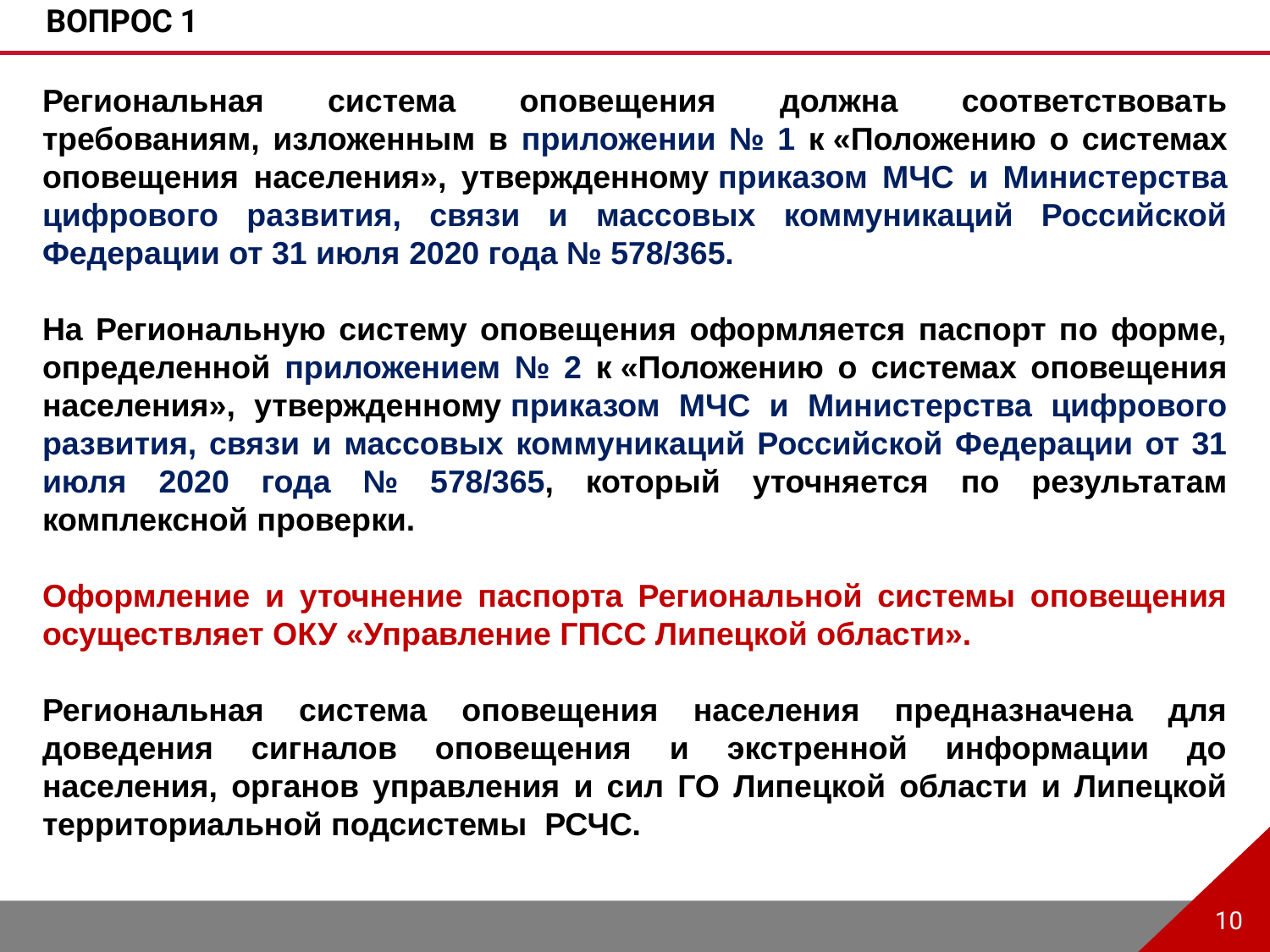

Вопрос 1

Региональная система оповещения должна соответствовать требованиям, изложенным в приложении № 1 к «Положению о системах оповещения населения», утвержденному приказом МЧС и Министерства цифрового развития, связи и массовых коммуникаций Российской Федерации от 31 июля 2020 года № 578/365.

На Региональную систему оповещения оформляется паспорт по форме, определенной приложением № 2 к «Положению о системах оповещения населения», утвержденному приказом МЧС и Министерства цифрового развития, связи и массовых коммуникаций Российской Федерации от 31 июля 2020 года № 578/365, который уточняется по результатам комплексной проверки.

Оформление и уточнение паспорта Региональной системы оповещения осуществляет ОКУ «Управление ГПСС Липецкой области».
Региональная система оповещения населения предназначена для доведения сигналов оповещения и экстренной информации до населения, органов управления и сил ГО Липецкой области и Липецкой территориальной подсистемы  РСЧС.

10